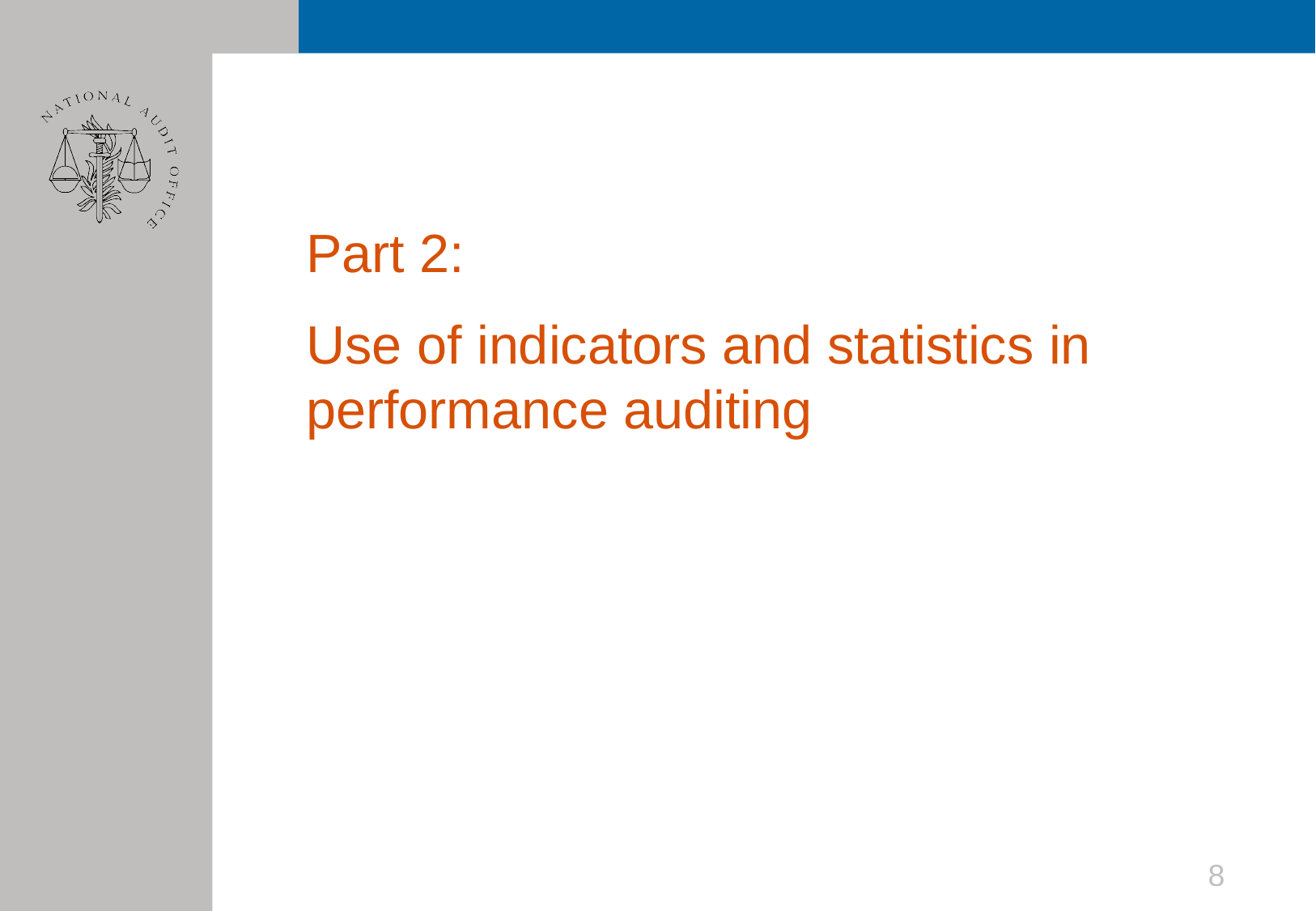

#
Part 2:
Use of indicators and statistics in performance auditing
8